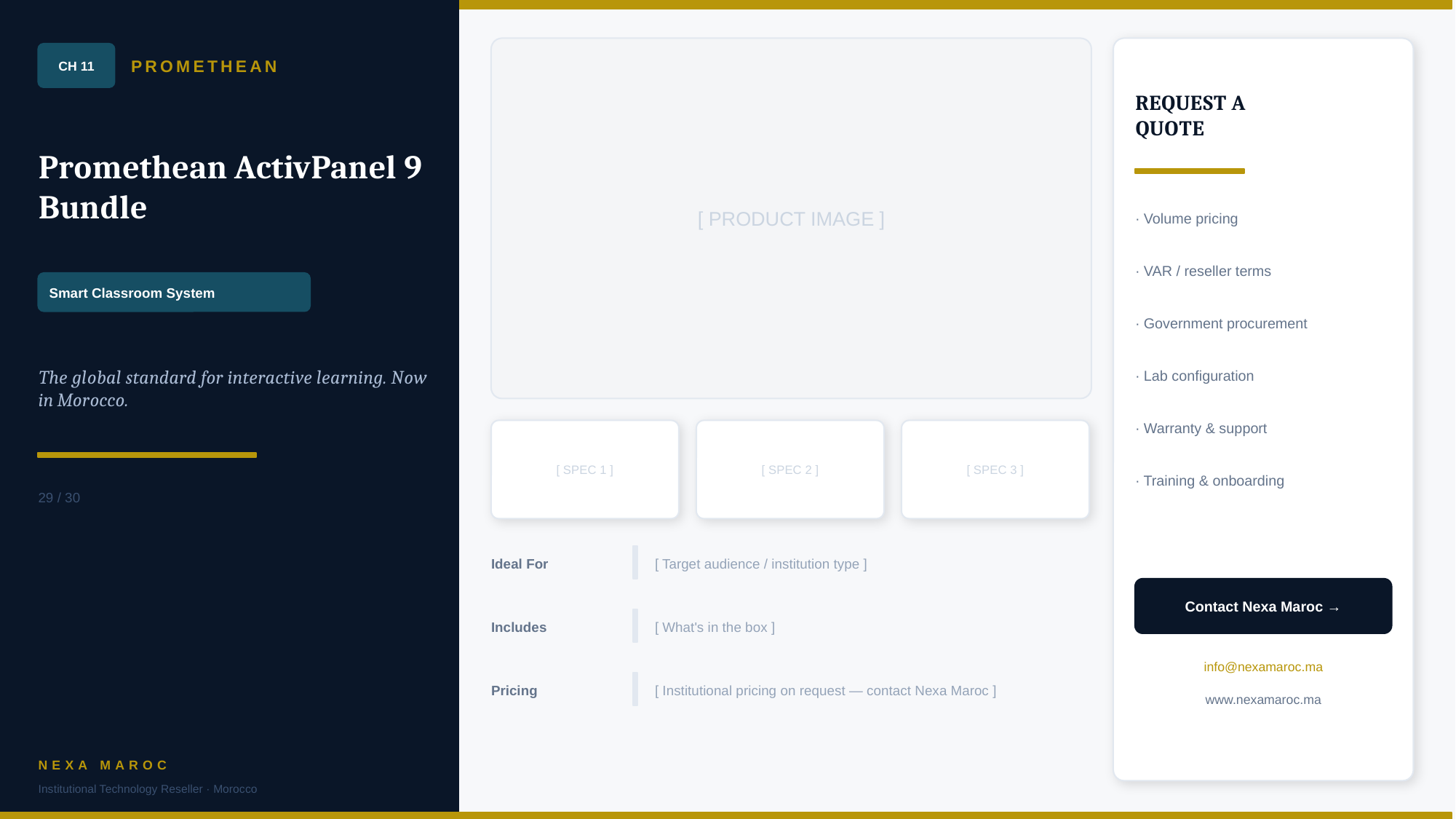

[ PRODUCT IMAGE ]

CH 11
PROMETHEAN
REQUEST A
QUOTE
Promethean ActivPanel 9 Bundle

· Volume pricing
· VAR / reseller terms

Smart Classroom System
· Government procurement
The global standard for interactive learning. Now in Morocco.
· Lab configuration
· Warranty & support

[ SPEC 1 ]

[ SPEC 2 ]

[ SPEC 3 ]

· Training & onboarding
29 / 30
Ideal For
[ Target audience / institution type ]

Contact Nexa Maroc →
Includes
[ What's in the box ]

info@nexamaroc.ma
Pricing
[ Institutional pricing on request — contact Nexa Maroc ]

www.nexamaroc.ma
NEXA MAROC
Institutional Technology Reseller · Morocco